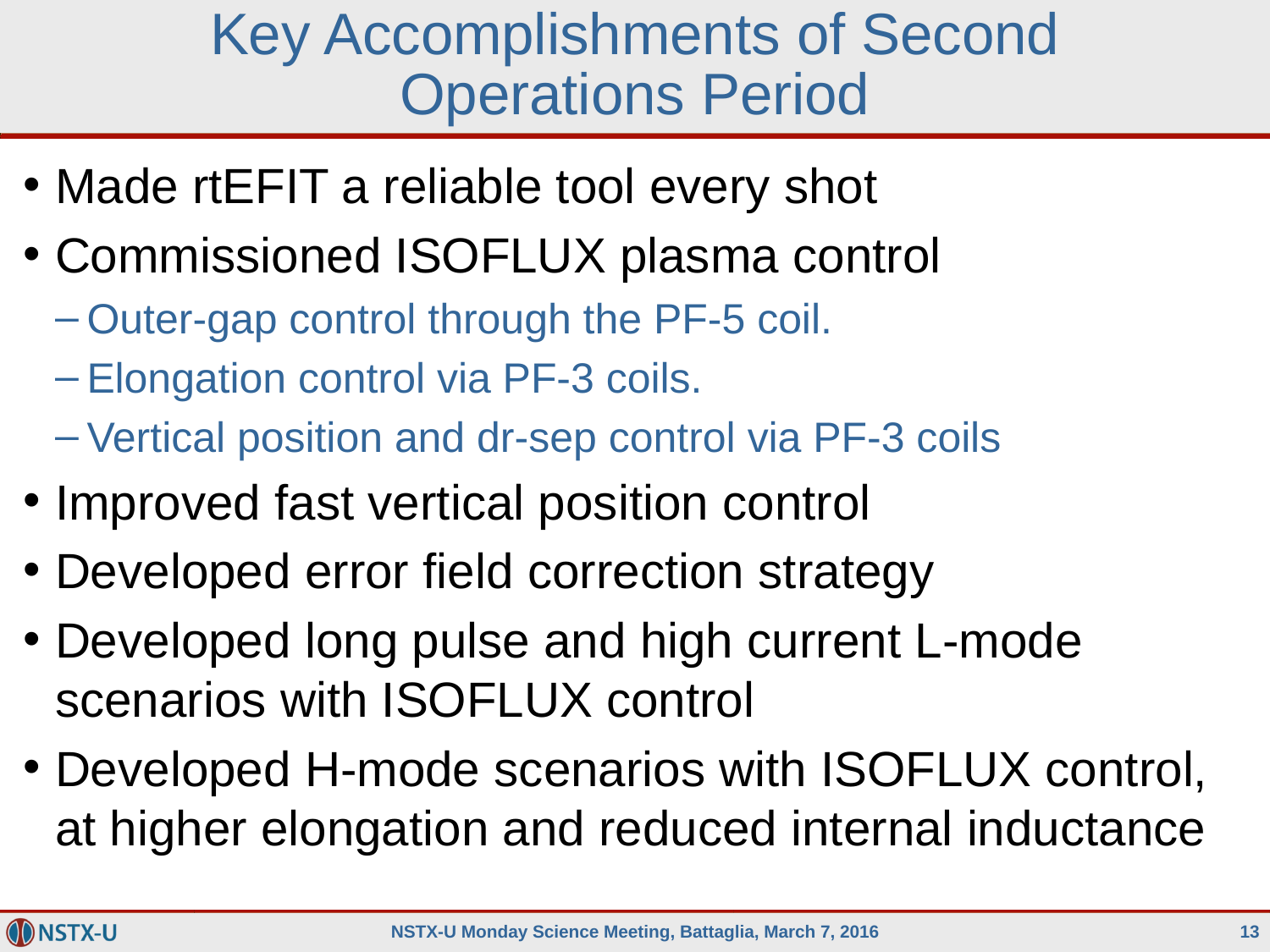

# Key Accomplishments of Second Operations Period
Made rtEFIT a reliable tool every shot
Commissioned ISOFLUX plasma control
Outer-gap control through the PF-5 coil.
Elongation control via PF-3 coils.
Vertical position and dr-sep control via PF-3 coils
Improved fast vertical position control
Developed error field correction strategy
Developed long pulse and high current L-mode scenarios with ISOFLUX control
Developed H-mode scenarios with ISOFLUX control, at higher elongation and reduced internal inductance